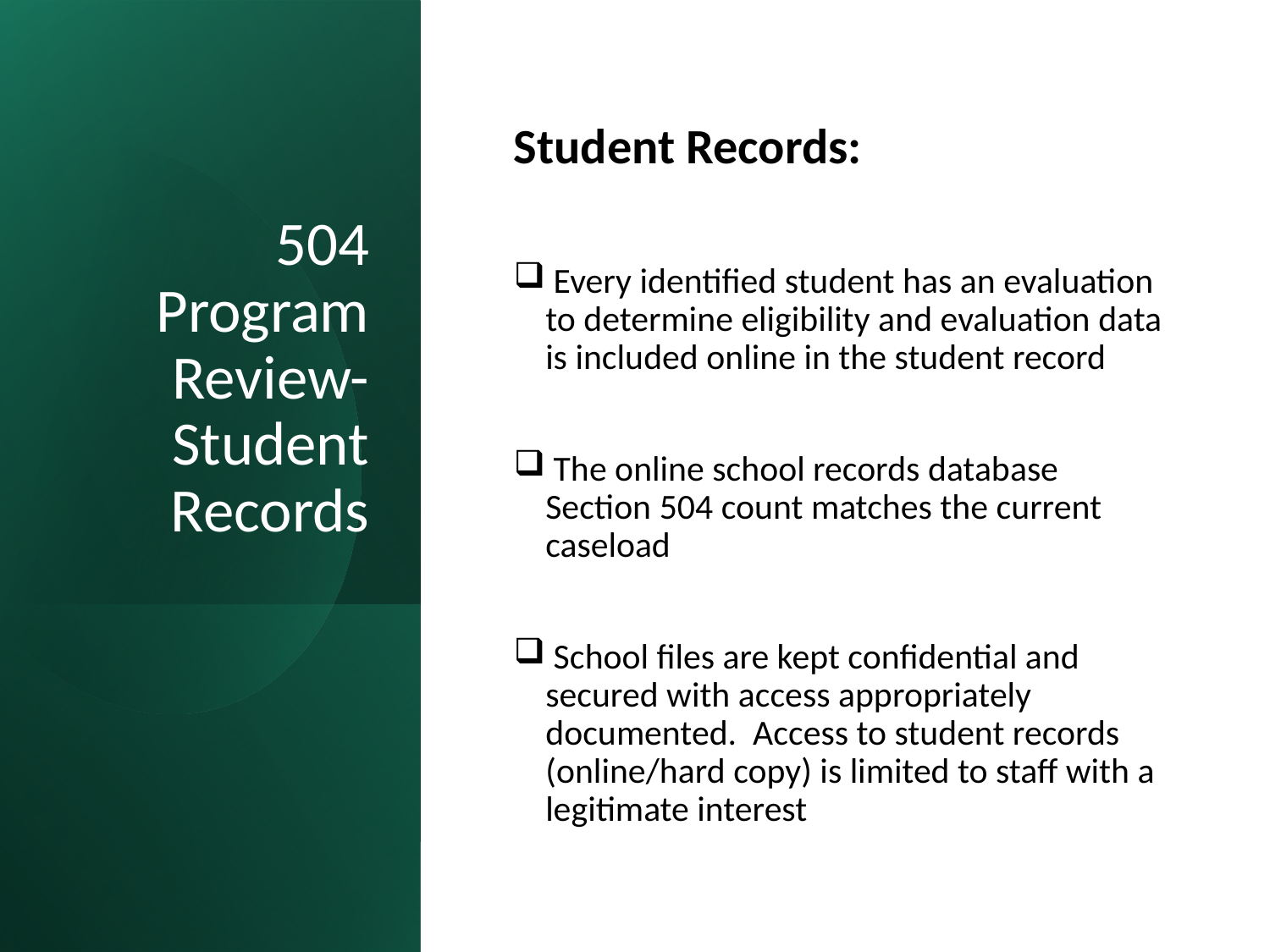

# 504 Program Review- Student Records
Student Records:

 Every identified student has an evaluation to determine eligibility and evaluation data is included online in the student record

 The online school records database Section 504 count matches the current caseload

 School files are kept confidential and secured with access appropriately documented.  Access to student records (online/hard copy) is limited to staff with a legitimate interest